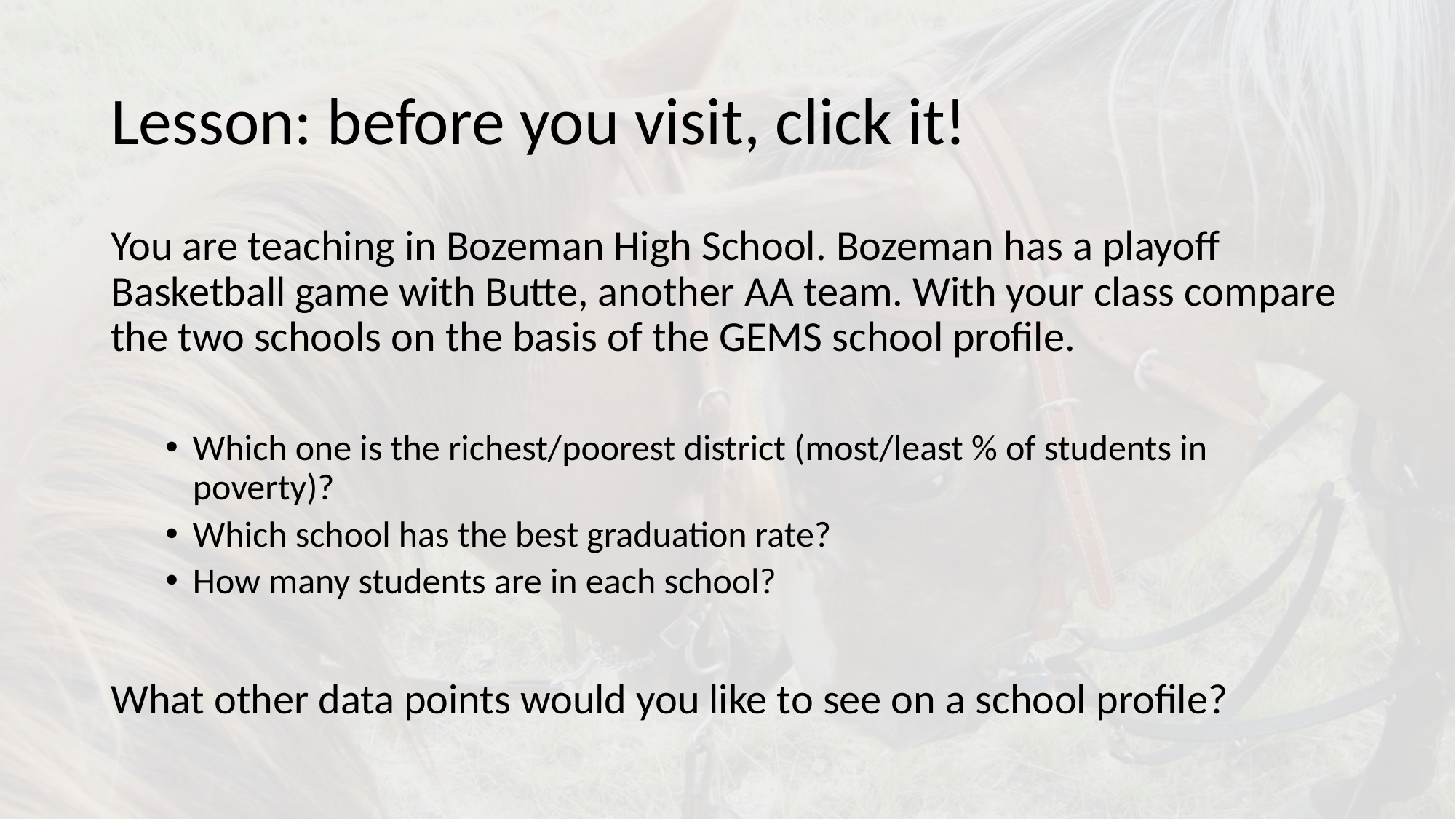

# Lesson: before you visit, click it!
You are teaching in Bozeman High School. Bozeman has a playoff Basketball game with Butte, another AA team. With your class compare the two schools on the basis of the GEMS school profile.

Which one is the richest/poorest district (most/least % of students in  poverty)?
Which school has the best graduation rate?
How many students are in each school?

What other data points would you like to see on a school profile?